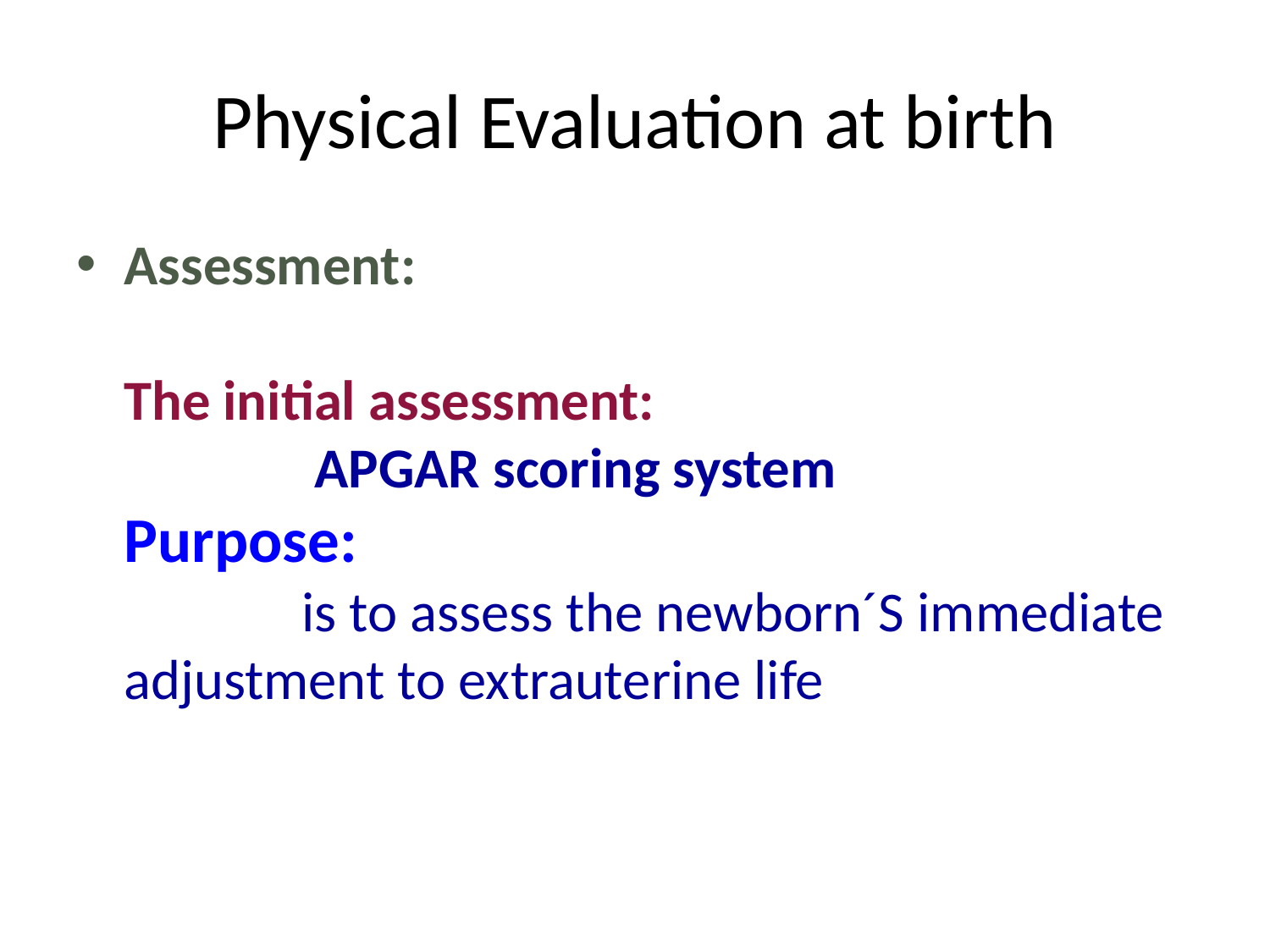

# Physical Evaluation at birth
Assessment:
The initial assessment:
               APGAR scoring system
Purpose:
              is to assess the newborn´S immediate adjustment to extrauterine life